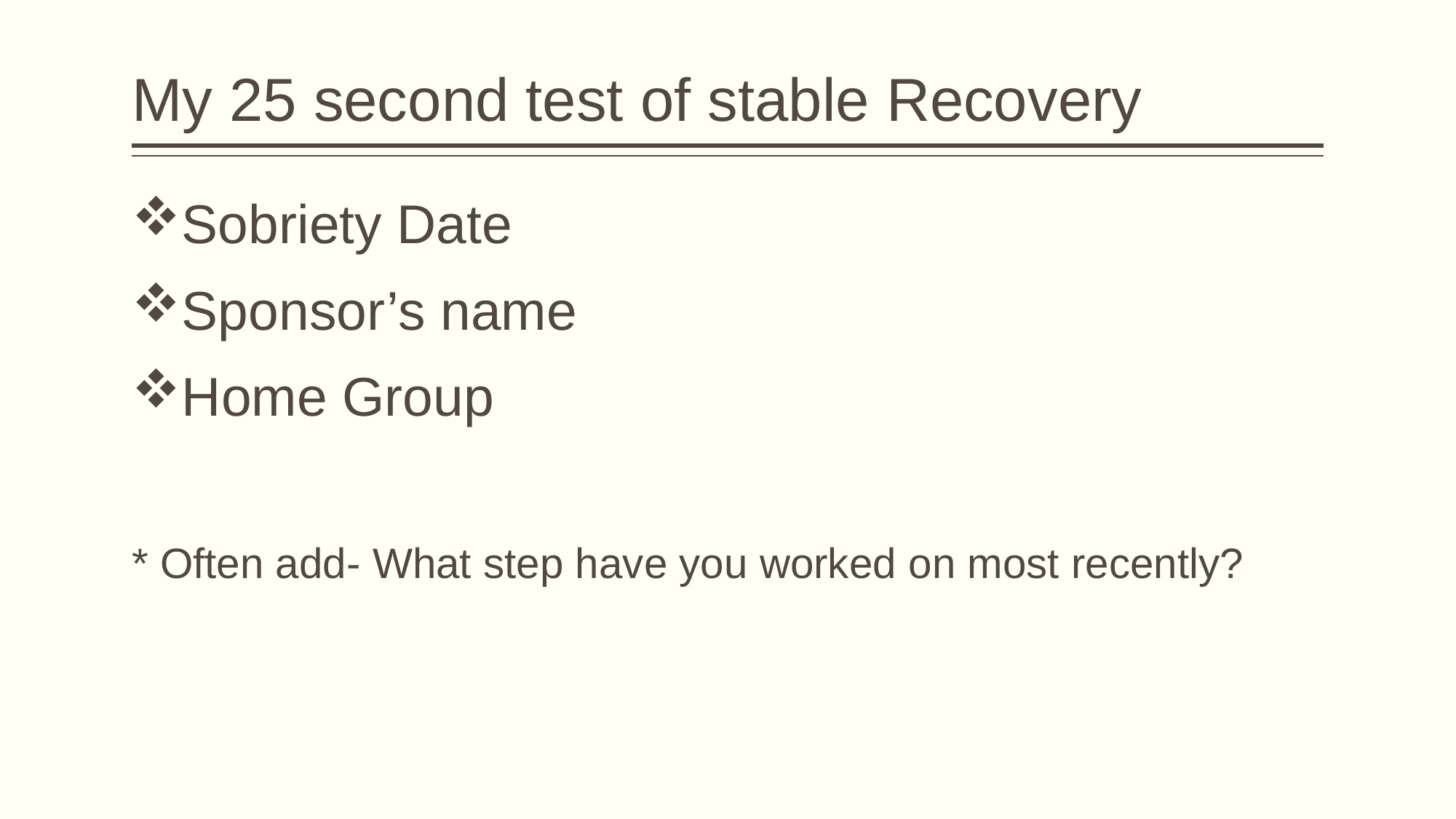

# My 25 second test of stable Recovery
Sobriety Date
Sponsor’s name
Home Group

* Often add- What step have you worked on most recently?